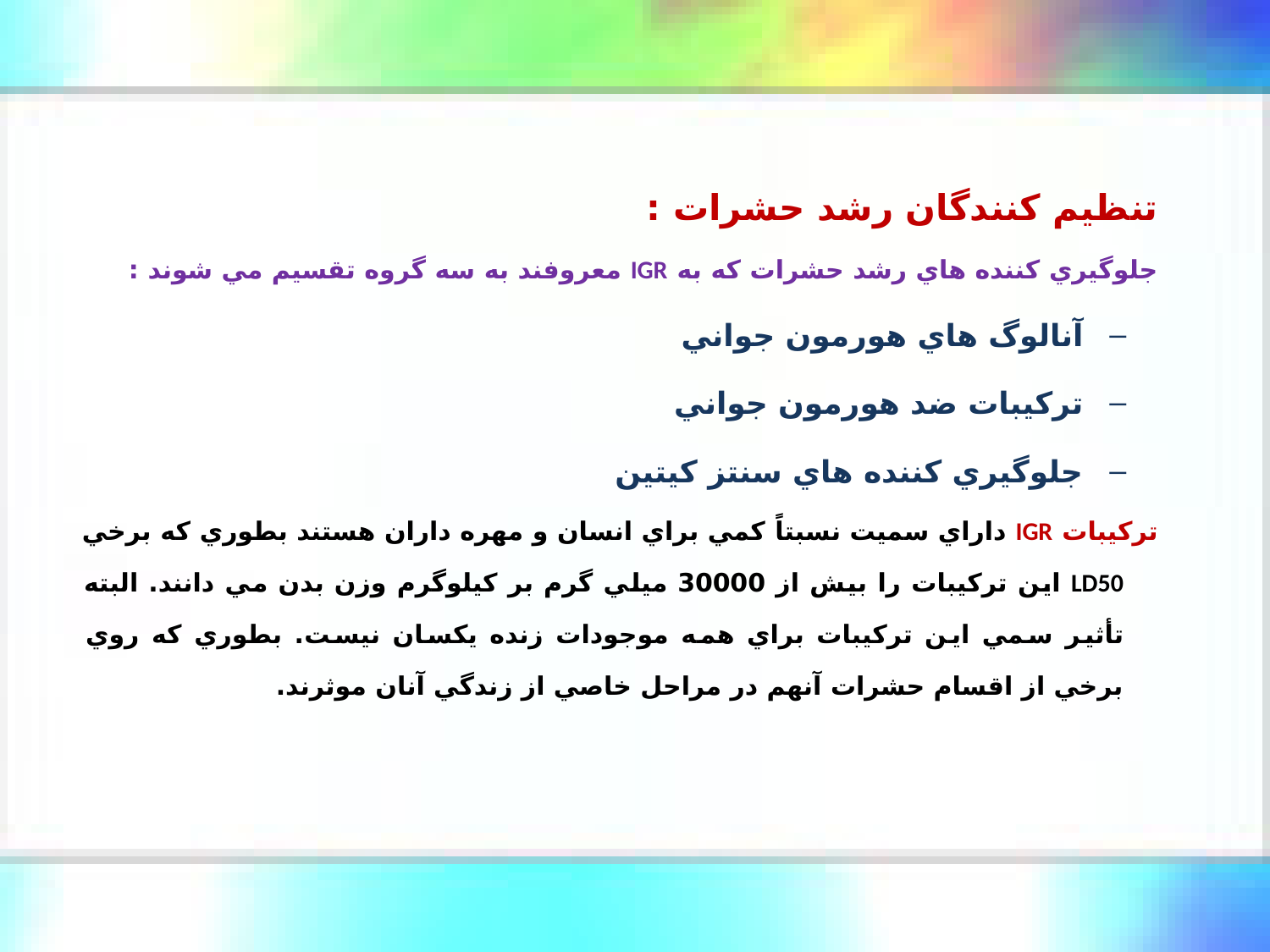

تنظيم كنندگان رشد حشرات :
جلوگيري كننده هاي رشد حشرات كه به IGR معروفند به سه گروه تقسيم مي شوند :
آنالوگ هاي هورمون جواني
تركيبات ضد هورمون جواني
جلوگيري كننده هاي سنتز كيتين
تركيبات IGR داراي سميت نسبتاً كمي براي انسان و مهره داران هستند بطوري كه برخي LD50 اين تركيبات را بيش از 30000 ميلي گرم بر كيلوگرم وزن بدن مي دانند. البته تأثير سمي اين تركيبات براي همه موجودات زنده يكسان نيست. بطوري كه روي برخي از اقسام حشرات آنهم در مراحل خاصي از زندگي آنان موثرند.